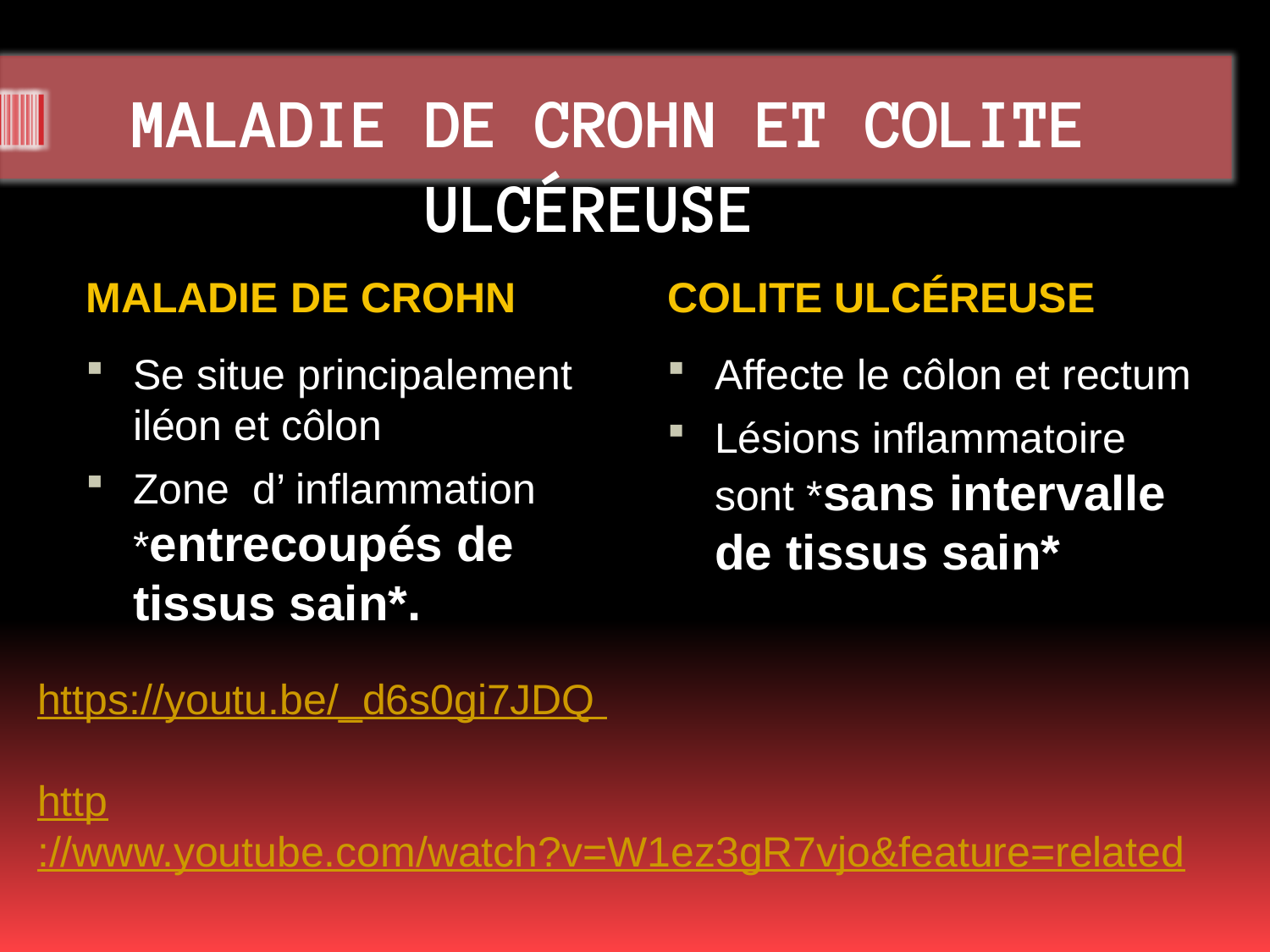

# MALADIE DE CROHN ET COLITE ULCÉREUSE
MALADIE DE CROHN
COLITE ULCÉREUSE
Se situe principalement iléon et côlon
Zone  d’ inflammation *entrecoupés de tissus sain*.
Affecte le côlon et rectum
Lésions inflammatoire sont *sans intervalle de tissus sain*
https://youtu.be/_d6s0gi7JDQ

http://www.youtube.com/watch?v=W1ez3gR7vjo&feature=related